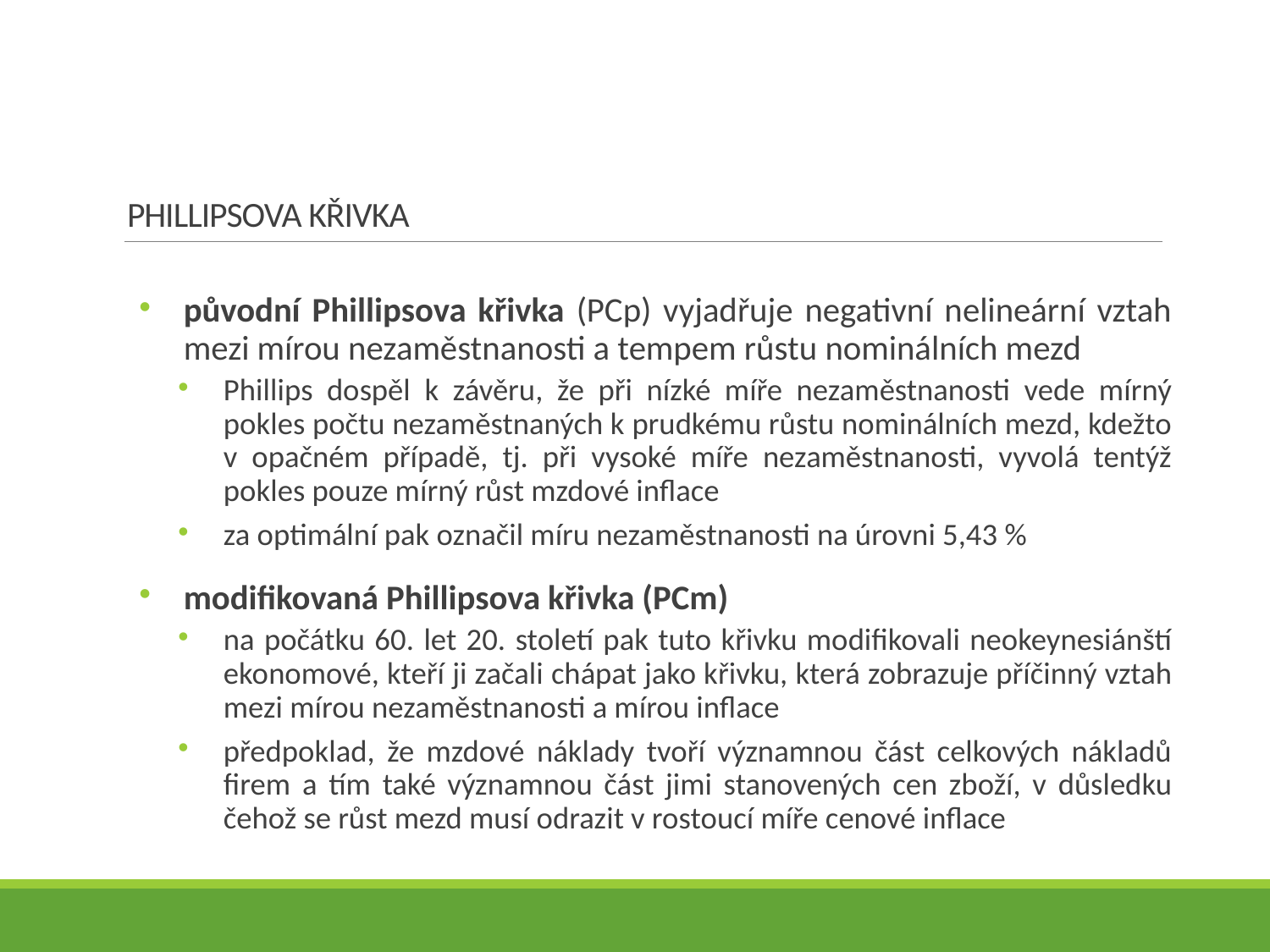

# PHILLIPSOVA KŘIVKA
původní Phillipsova křivka (PCp) vyjadřuje negativní nelineární vztah mezi mírou nezaměstnanosti a tempem růstu nominálních mezd
Phillips dospěl k závěru, že při nízké míře nezaměstnanosti vede mírný pokles počtu nezaměstnaných k prudkému růstu nominálních mezd, kdežto v opačném případě, tj. při vysoké míře nezaměstnanosti, vyvolá tentýž pokles pouze mírný růst mzdové inflace
za optimální pak označil míru nezaměstnanosti na úrovni 5,43 %
modifikovaná Phillipsova křivka (PCm)
na počátku 60. let 20. století pak tuto křivku modifikovali neokeynesiánští ekonomové, kteří ji začali chápat jako křivku, která zobrazuje příčinný vztah mezi mírou nezaměstnanosti a mírou inflace
předpoklad, že mzdové náklady tvoří významnou část celkových nákladů firem a tím také významnou část jimi stanovených cen zboží, v důsledku čehož se růst mezd musí odrazit v rostoucí míře cenové inflace